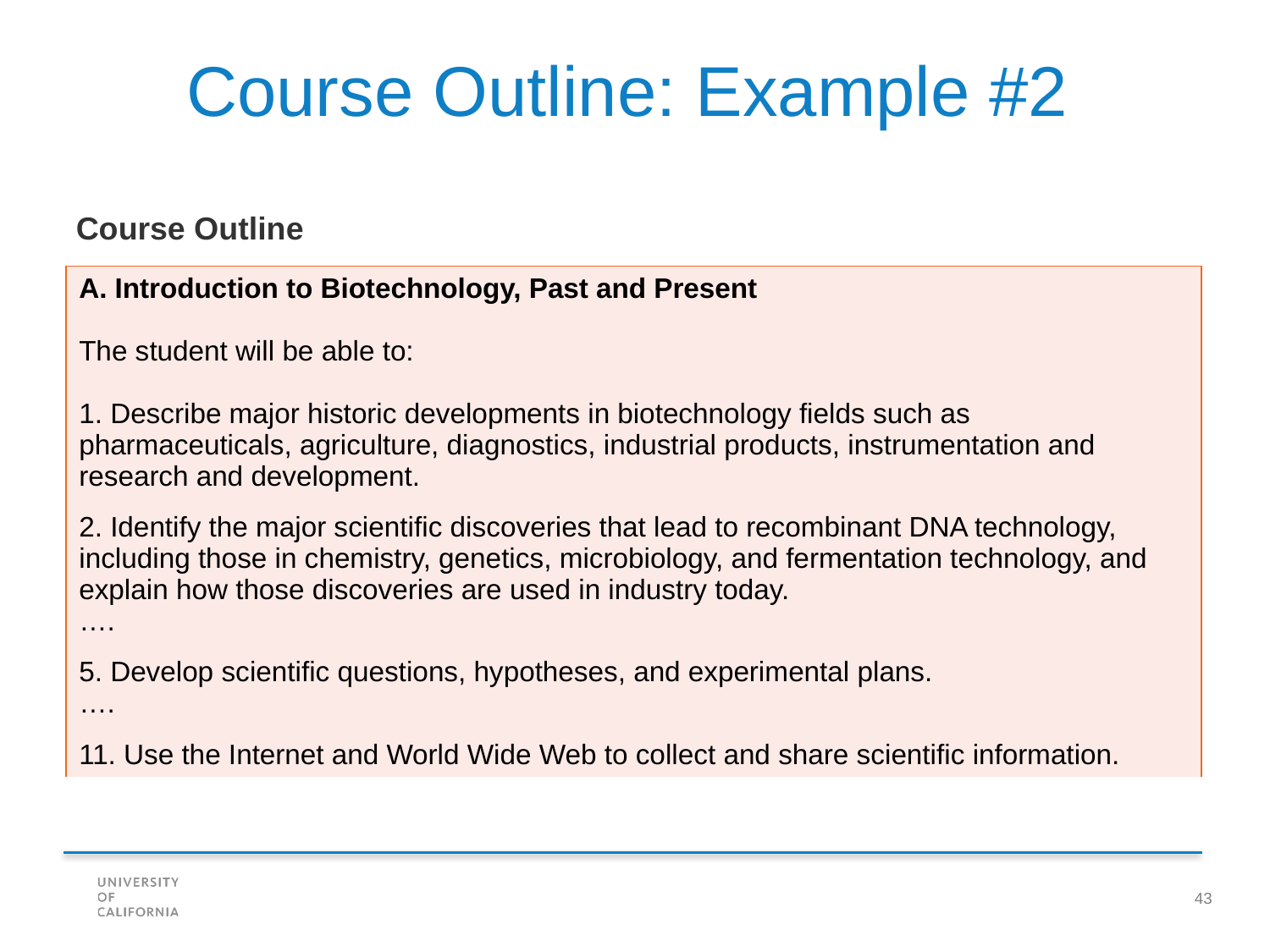

Course Outline: Example #2
Course Outline
| A. Introduction to Biotechnology, Past and Present   The student will be able to:   1. Describe major historic developments in biotechnology fields such as pharmaceuticals, agriculture, diagnostics, industrial products, instrumentation and research and development.   2. Identify the major scientific discoveries that lead to recombinant DNA technology, including those in chemistry, genetics, microbiology, and fermentation technology, and explain how those discoveries are used in industry today. ….   5. Develop scientific questions, hypotheses, and experimental plans. …. 11. Use the Internet and World Wide Web to collect and share scientific information. |
| --- |
43